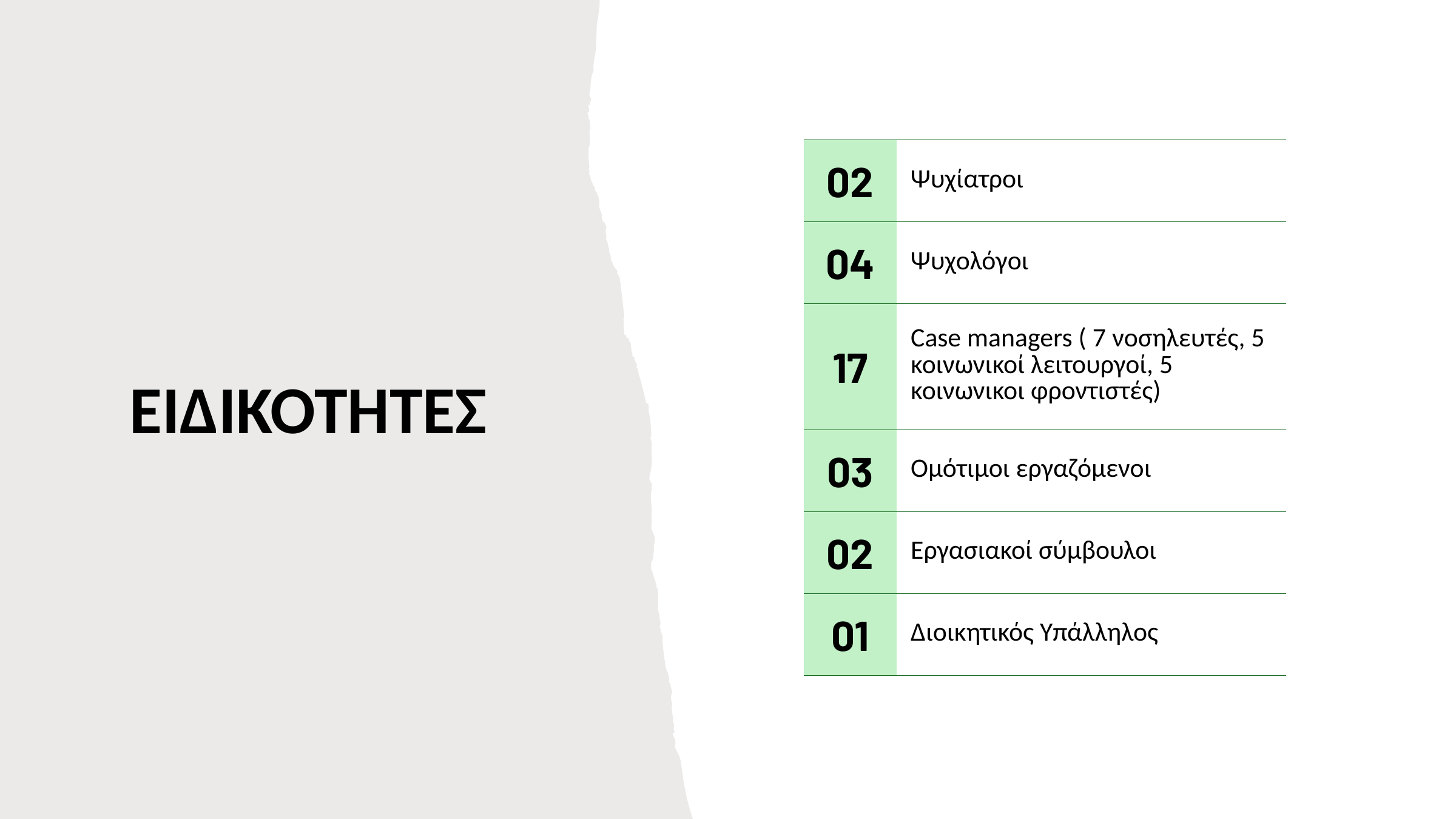

# ΕΙΔΙΚΟΤΗΤΕΣ
| 02 | Ψυχίατροι |
| --- | --- |
| 04 | Ψυχολόγοι |
| 17 | Case managers ( 7 νοσηλευτές, 5 κοινωνικοί λειτουργοί, 5 κοινωνικοι φροντιστές) |
| 03 | Ομότιμοι εργαζόμενοι |
| 02 | Εργασιακοί σύμβουλοι |
| 01 | Διοικητικός Υπάλληλος |